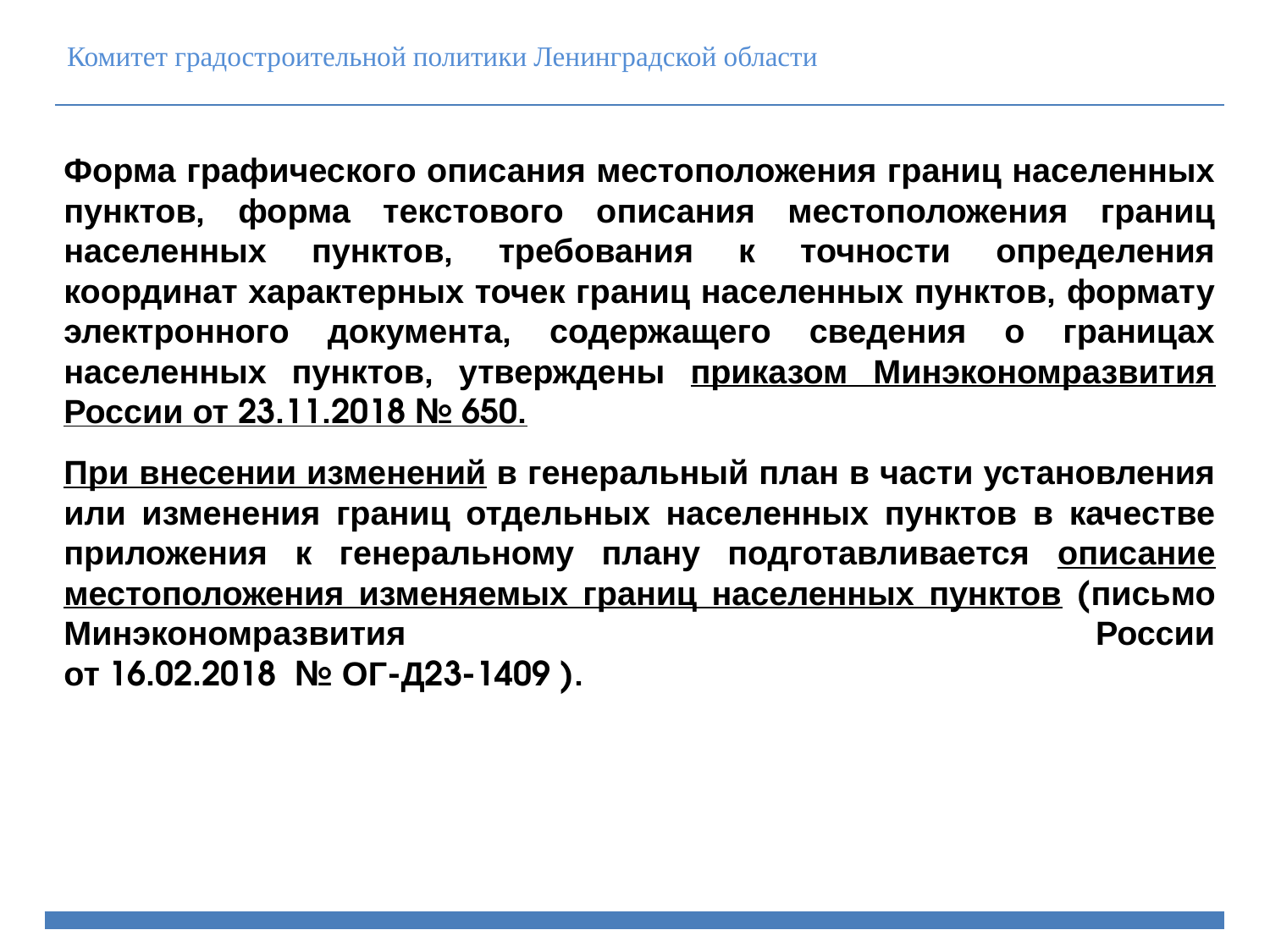

Комитет градостроительной политики Ленинградской области

Форма графического описания местоположения границ населенных пунктов, форма текстового описания местоположения границ населенных пунктов, требования к точности определения координат характерных точек границ населенных пунктов, формату электронного документа, содержащего сведения о границах населенных пунктов, утверждены приказом Минэкономразвития России от 23.11.2018 № 650.

При внесении изменений в генеральный план в части установления или изменения границ отдельных населенных пунктов в качестве приложения к генеральному плану подготавливается описание местоположения изменяемых границ населенных пунктов (письмо Минэкономразвития России
от 16.02.2018  № ОГ-Д23-1409 ).